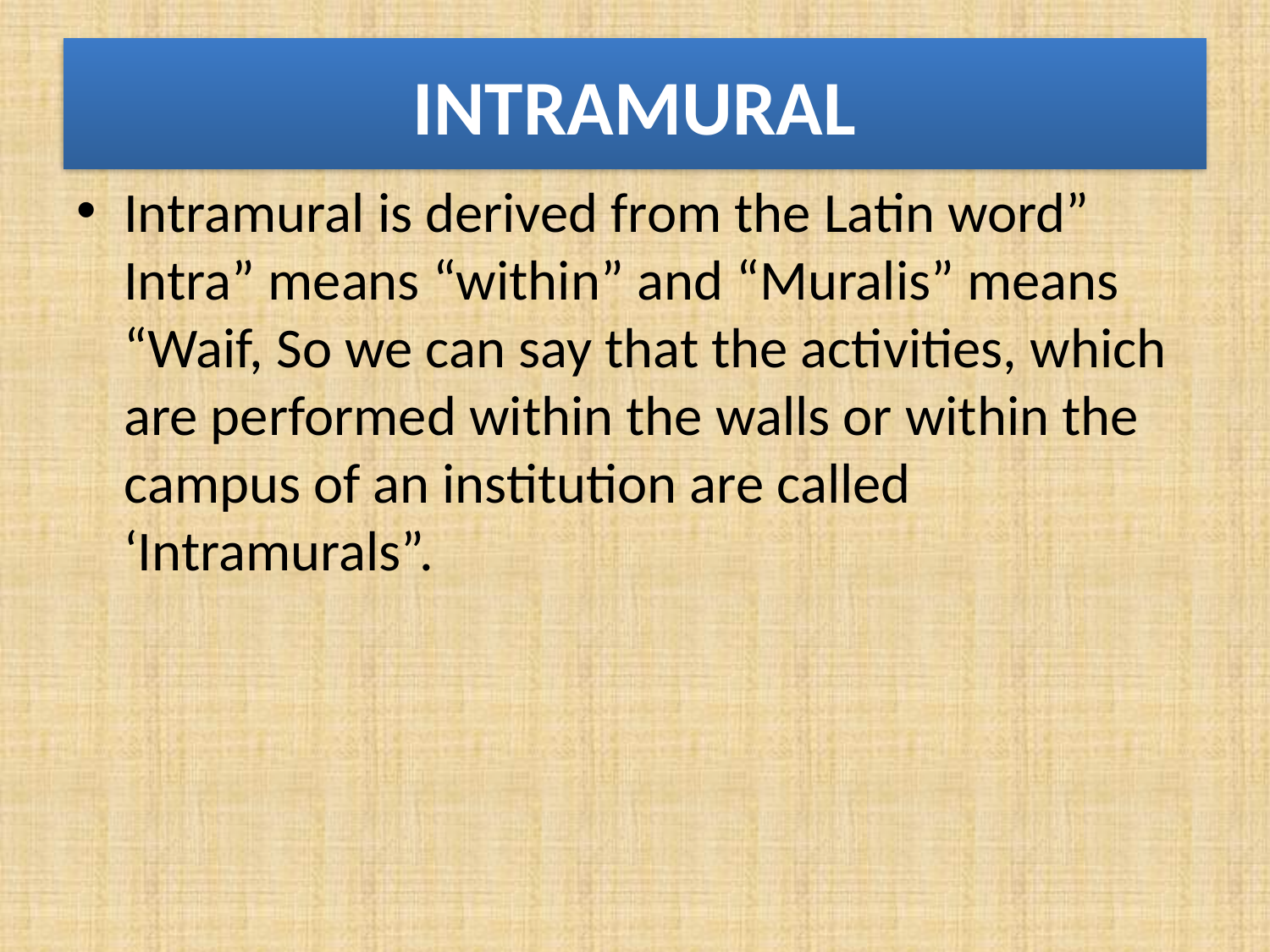

# INTRAMURAL
Intramural is derived from the Latin word” Intra” means “within” and “Muralis” means “Waif, So we can say that the activities, which are performed within the walls or within the campus of an institution are called ‘Intramurals”.